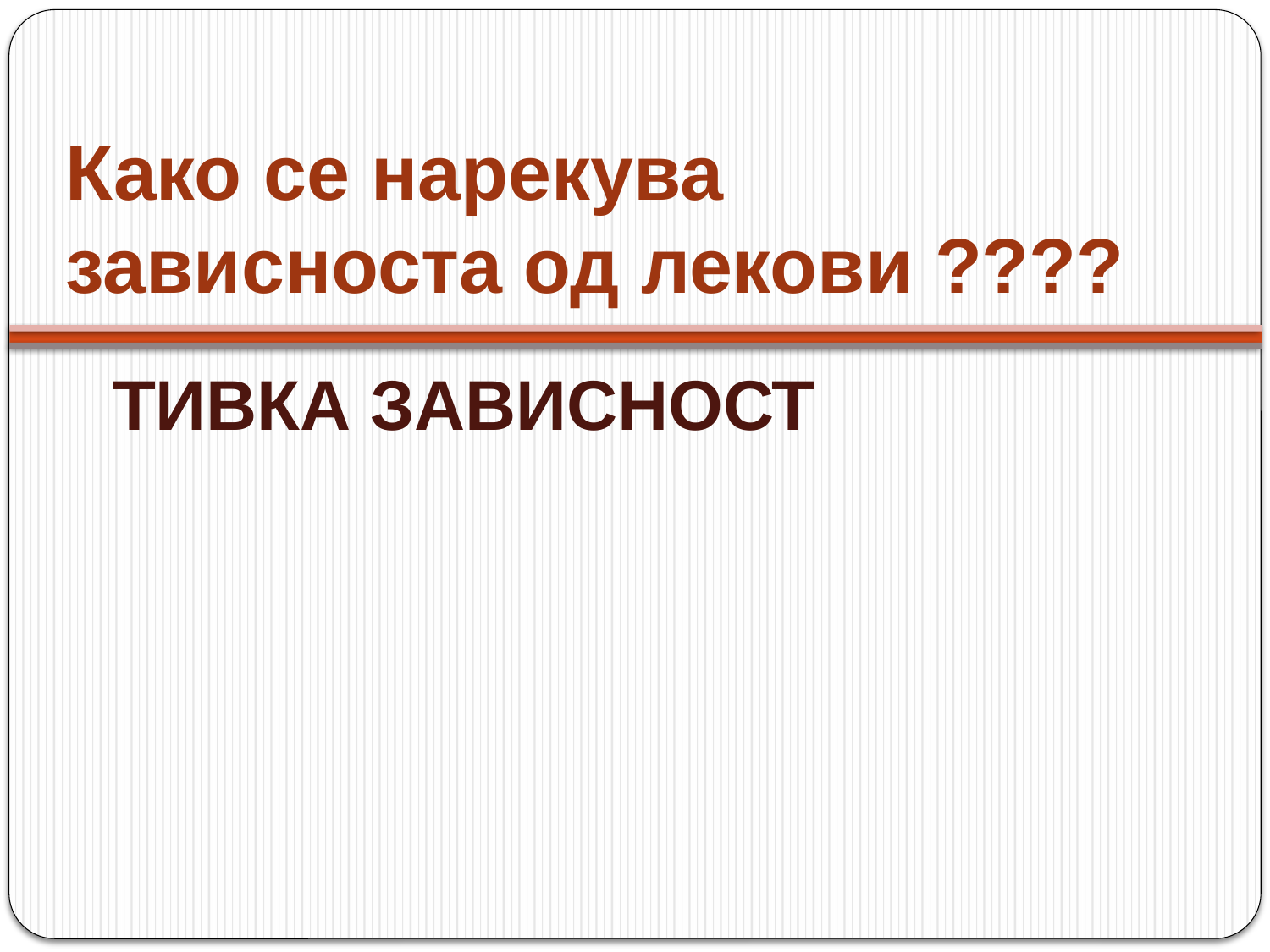

# Како се нарекува зависноста од лекови ????
ТИВКА ЗАВИСНОСТ